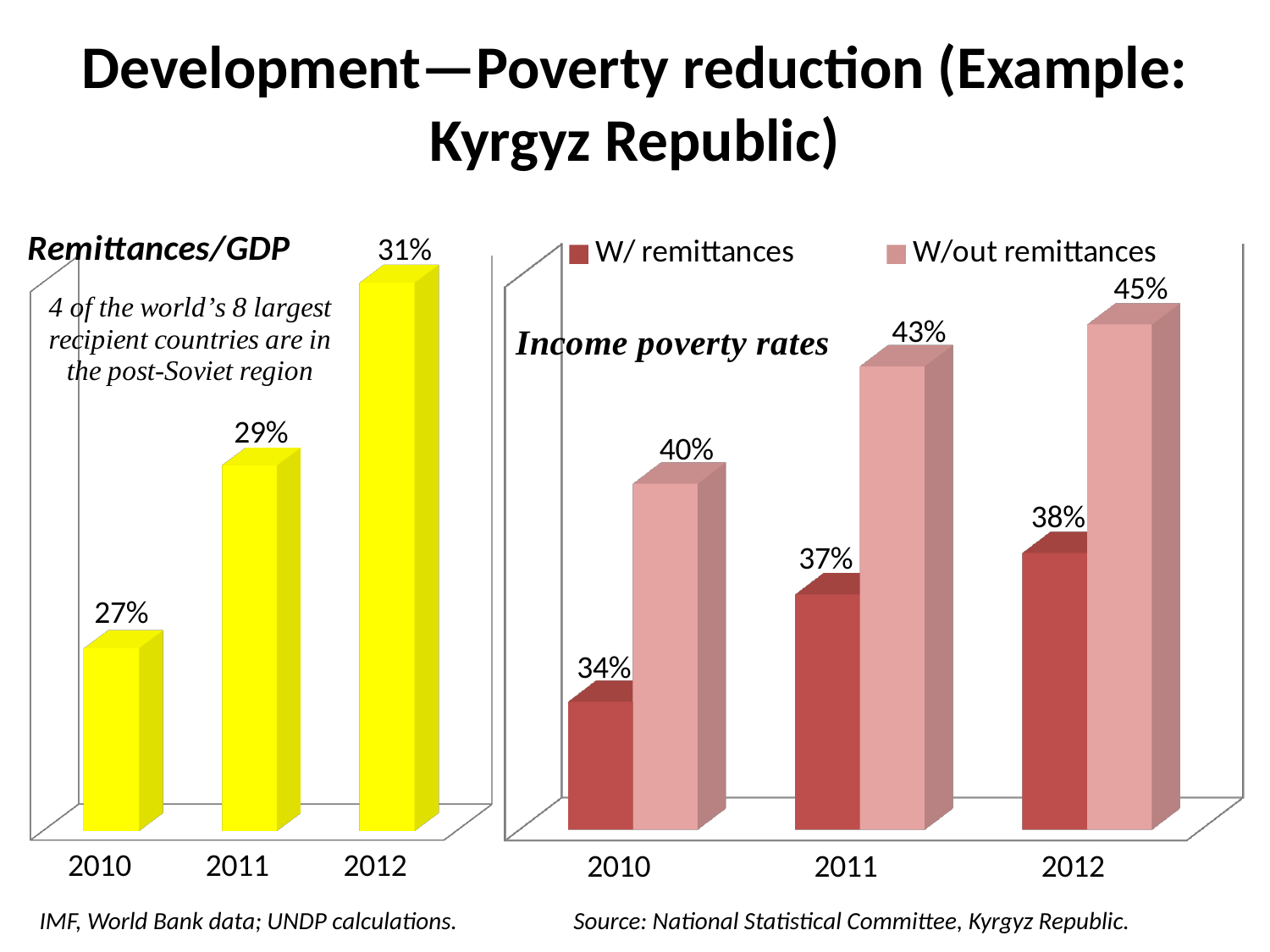

# Development—Poverty reduction (Example: Kyrgyz Republic)

[unsupported chart]

[unsupported chart]

IMF, World Bank data; UNDP calculations.
Source: National Statistical Committee, Kyrgyz Republic.